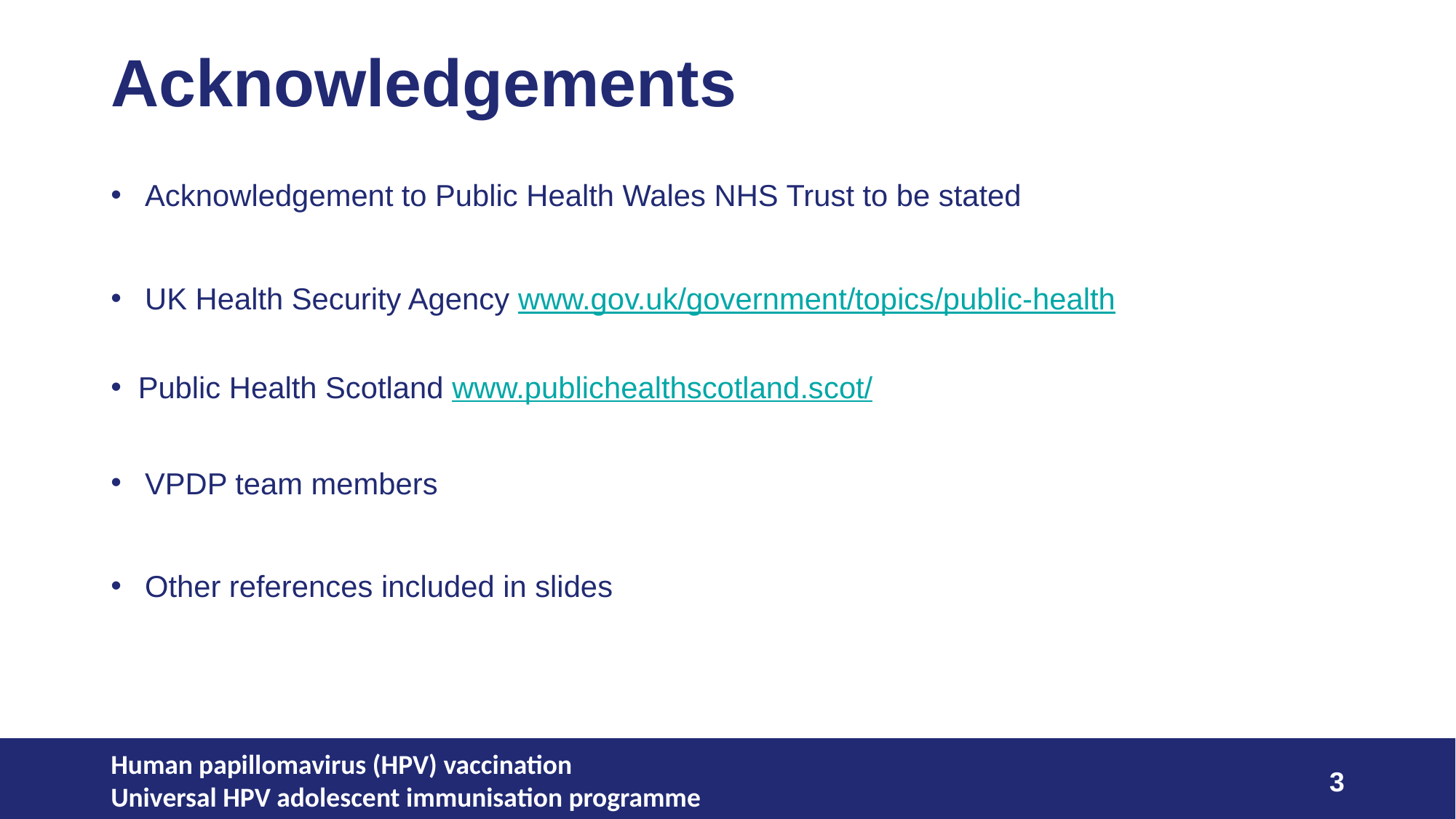

# Acknowledgements
Acknowledgement to Public Health Wales NHS Trust to be stated

UK Health Security Agency www.gov.uk/government/topics/public-health

Public Health Scotland www.publichealthscotland.scot/

VPDP team members

Other references included in slides

Human papillomavirus (HPV) vaccination
Universal HPV adolescent immunisation programme

3